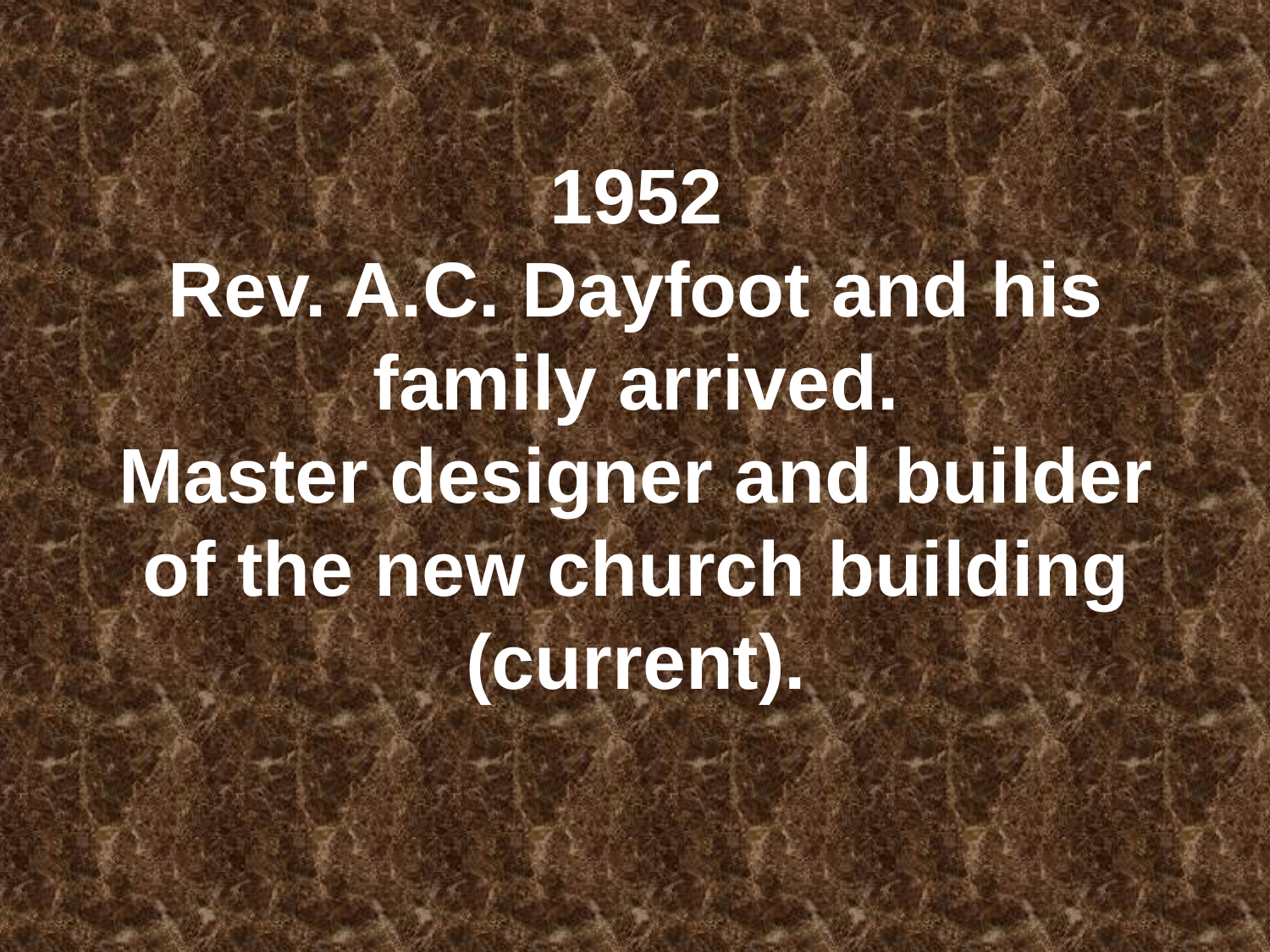

# 1952 Rev. A.C. Dayfoot and his family arrived. Master designer and builder of the new church building (current).